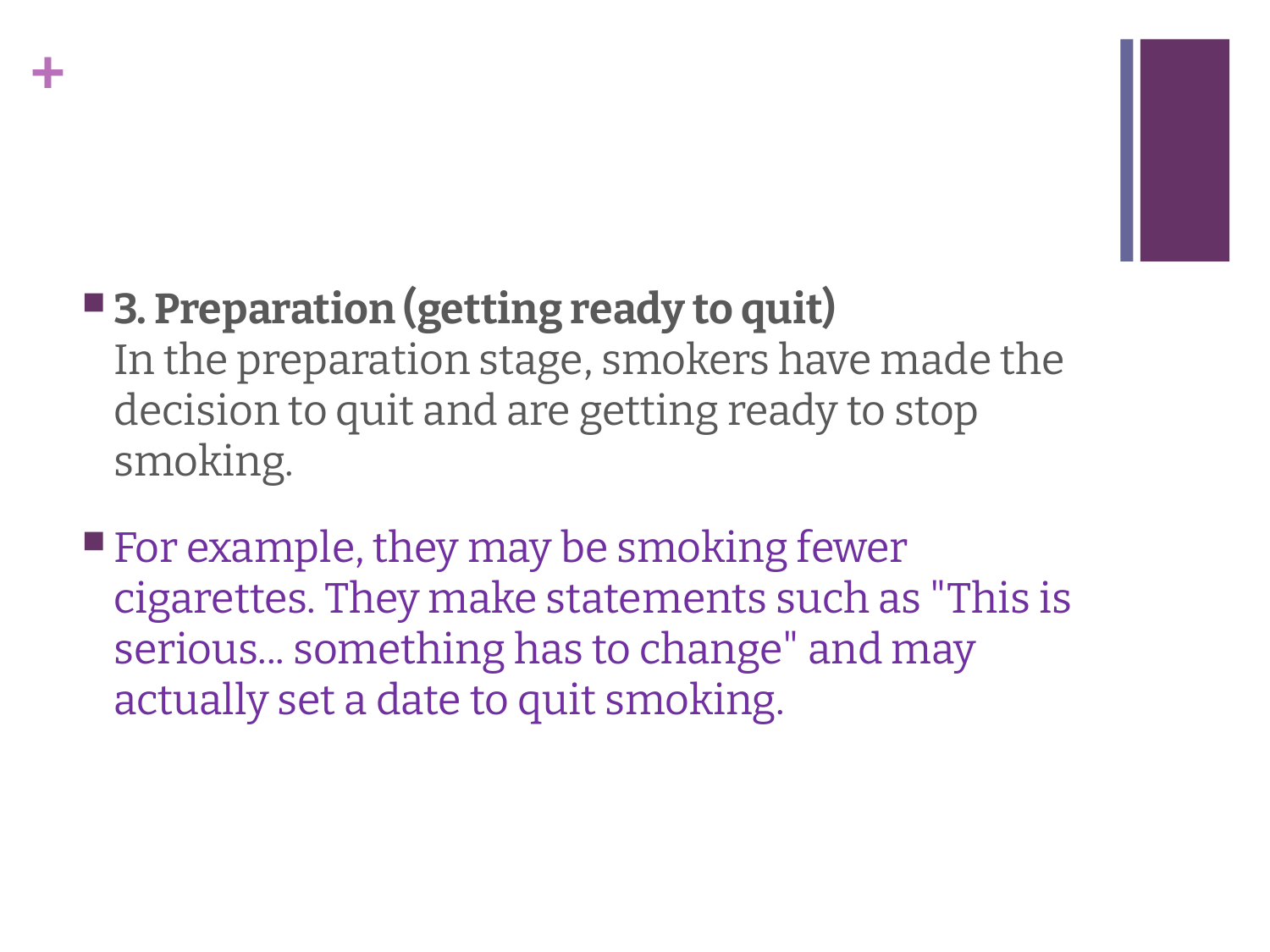

3. Preparation (getting ready to quit)
In the preparation stage, smokers have made the decision to quit and are getting ready to stop smoking.
For example, they may be smoking fewer cigarettes. They make statements such as "This is serious... something has to change" and may actually set a date to quit smoking.